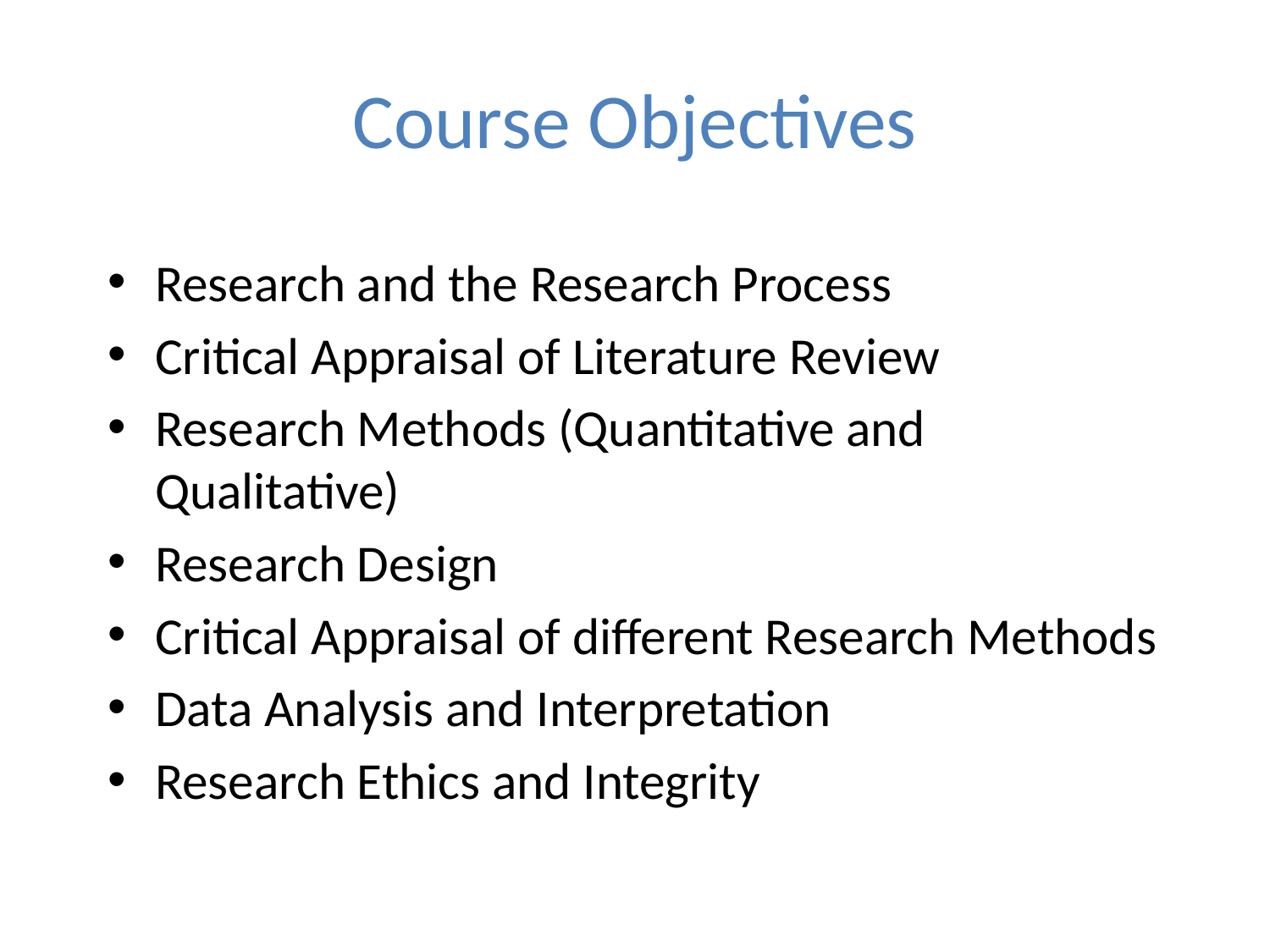

# Course Objectives
Research and the Research Process
Critical Appraisal of Literature Review
Research Methods (Quantitative and Qualitative)
Research Design
Critical Appraisal of different Research Methods
Data Analysis and Interpretation
Research Ethics and Integrity